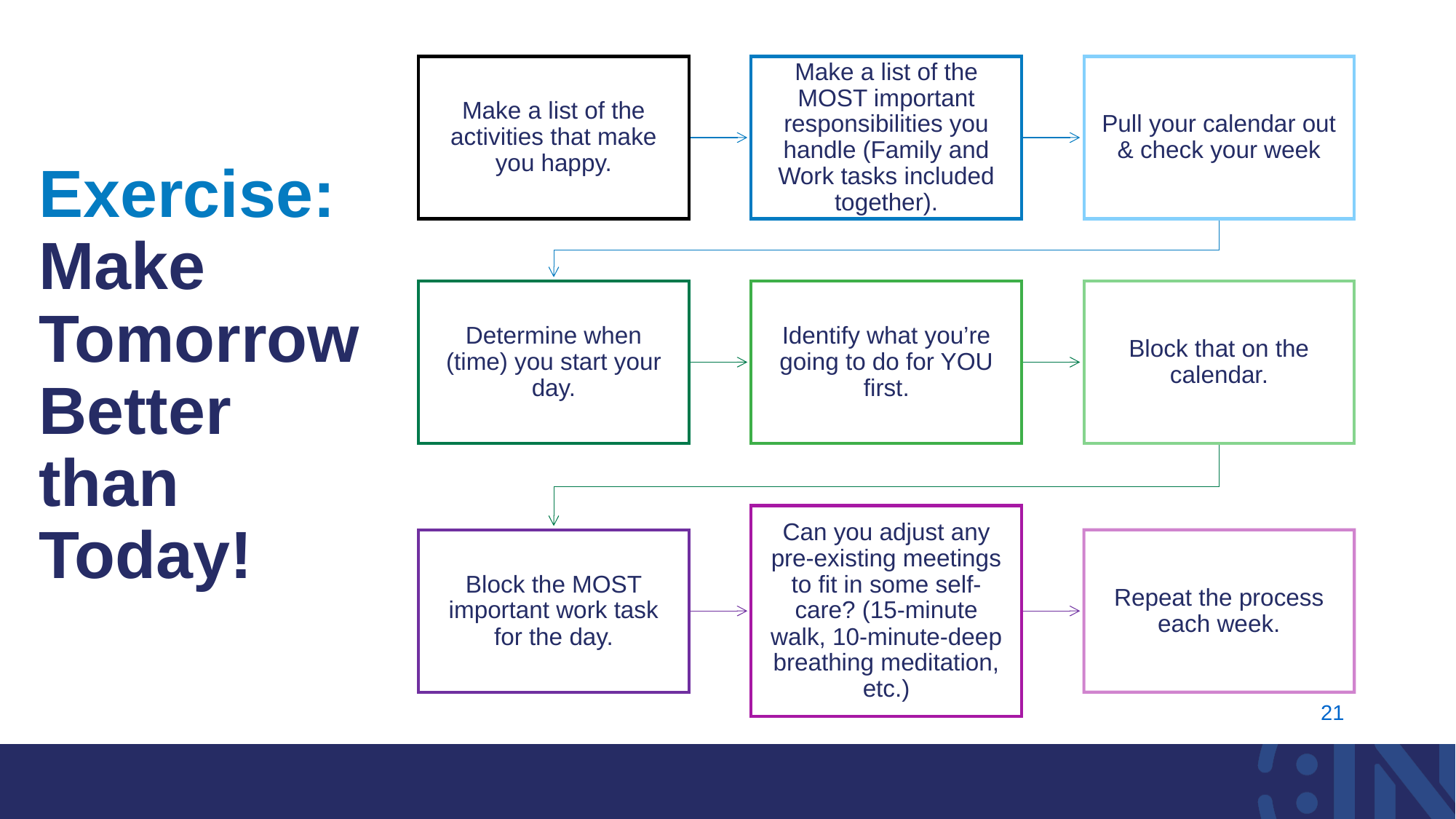

Make a list of the activities that make you happy.

Make a list of the MOST important responsibilities you handle (Family and Work tasks included together).

Pull your calendar out & check your week

Determine when (time) you start your day.

Identify what you’re going to do for YOU first.

Block that on the calendar.

Block the MOST important work task for the day.

Can you adjust any pre-existing meetings to fit in some self-care? (15-minute walk, 10-minute-deep breathing meditation, etc.)
Repeat the process each week.
# Exercise: Make Tomorrow Better than Today!